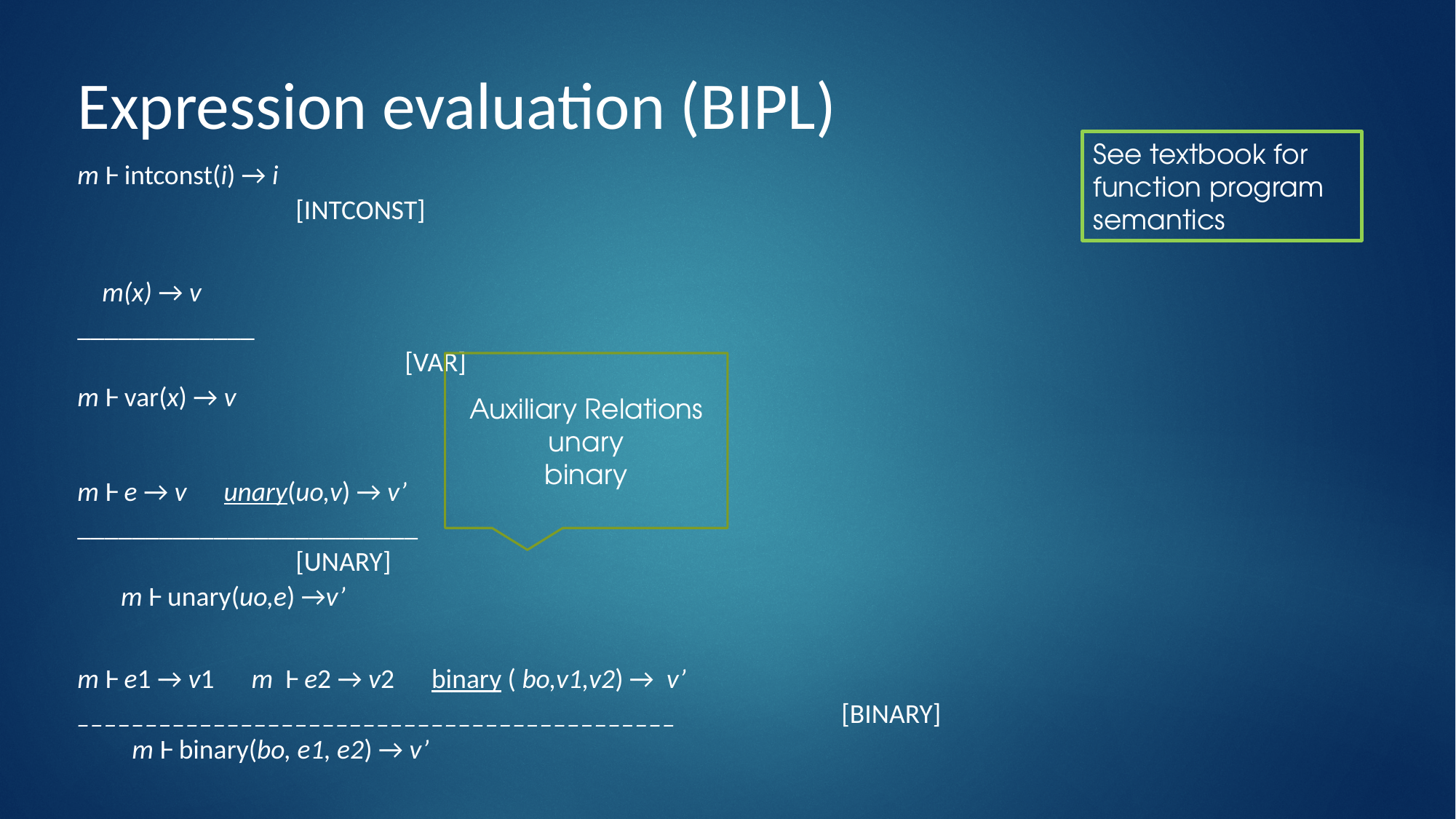

Expression evaluation (BIPL)
m Ⱶ intconst(i) → i 									[INTCONST]

    m(x) → v
_____________										[VAR]
m Ⱶ var(x) → v

m Ⱶ e → v      unary(uo,v) → v’
_________________________							[UNARY]
       m Ⱶ unary(uo,e) →v’

m Ⱶ e1 → v1      m  Ⱶ e2 → v2      binary ( bo,v1,v2) →  v’
____________________________________________		[BINARY]
m Ⱶ binary(bo, e1, e2) → v’

See textbook for function program semantics
Auxiliary Relations
unary
binary